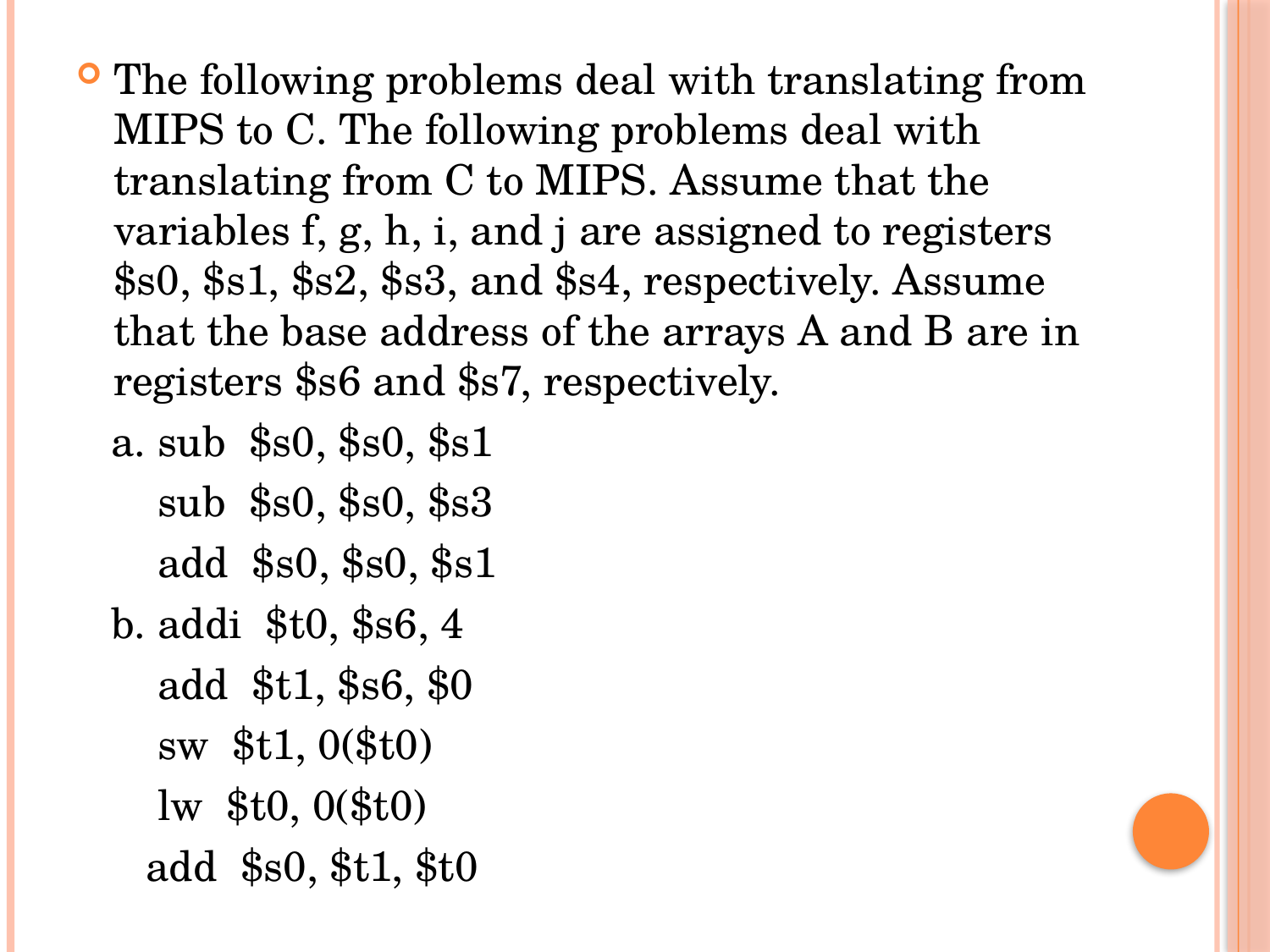

The following problems deal with translating from MIPS to C. The following problems deal with translating from C to MIPS. Assume that the variables f, g, h, i, and j are assigned to registers $s0, $s1, $s2, $s3, and $s4, respectively. Assume that the base address of the arrays A and B are in registers $s6 and $s7, respectively.
   a. sub  $s0, $s0, $s1
       sub  $s0, $s0, $s3
       add  $s0, $s0, $s1
   b. addi  $t0, $s6, 4
       add  $t1, $s6, $0
       sw  $t1, 0($t0)
       lw  $t0, 0($t0)
      add  $s0, $t1, $t0